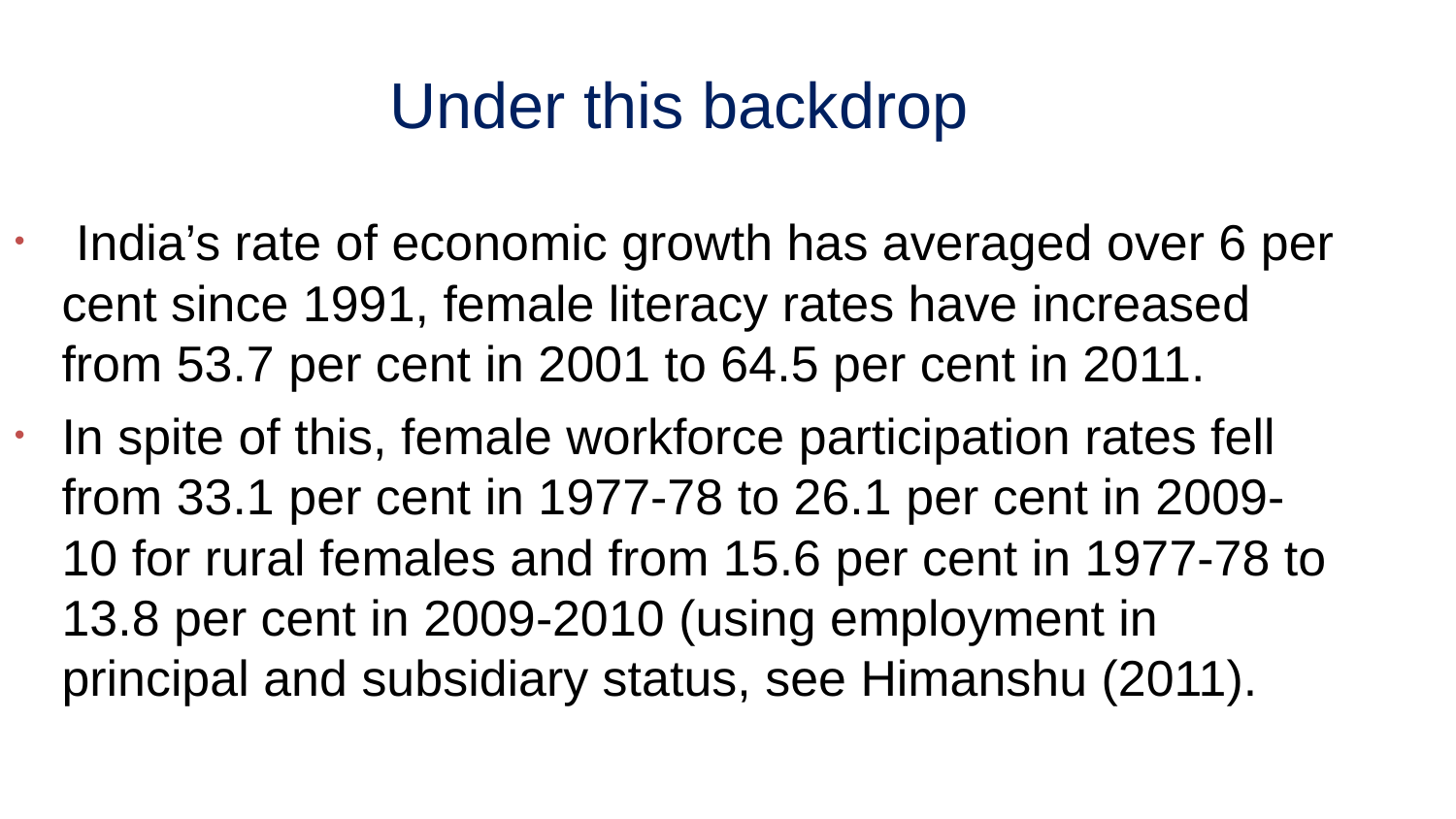

Under this backdrop
 India’s rate of economic growth has averaged over 6 per cent since 1991, female literacy rates have increased from 53.7 per cent in 2001 to 64.5 per cent in 2011.
In spite of this, female workforce participation rates fell from 33.1 per cent in 1977-78 to 26.1 per cent in 2009-10 for rural females and from 15.6 per cent in 1977-78 to 13.8 per cent in 2009-2010 (using employment in principal and subsidiary status, see Himanshu (2011).